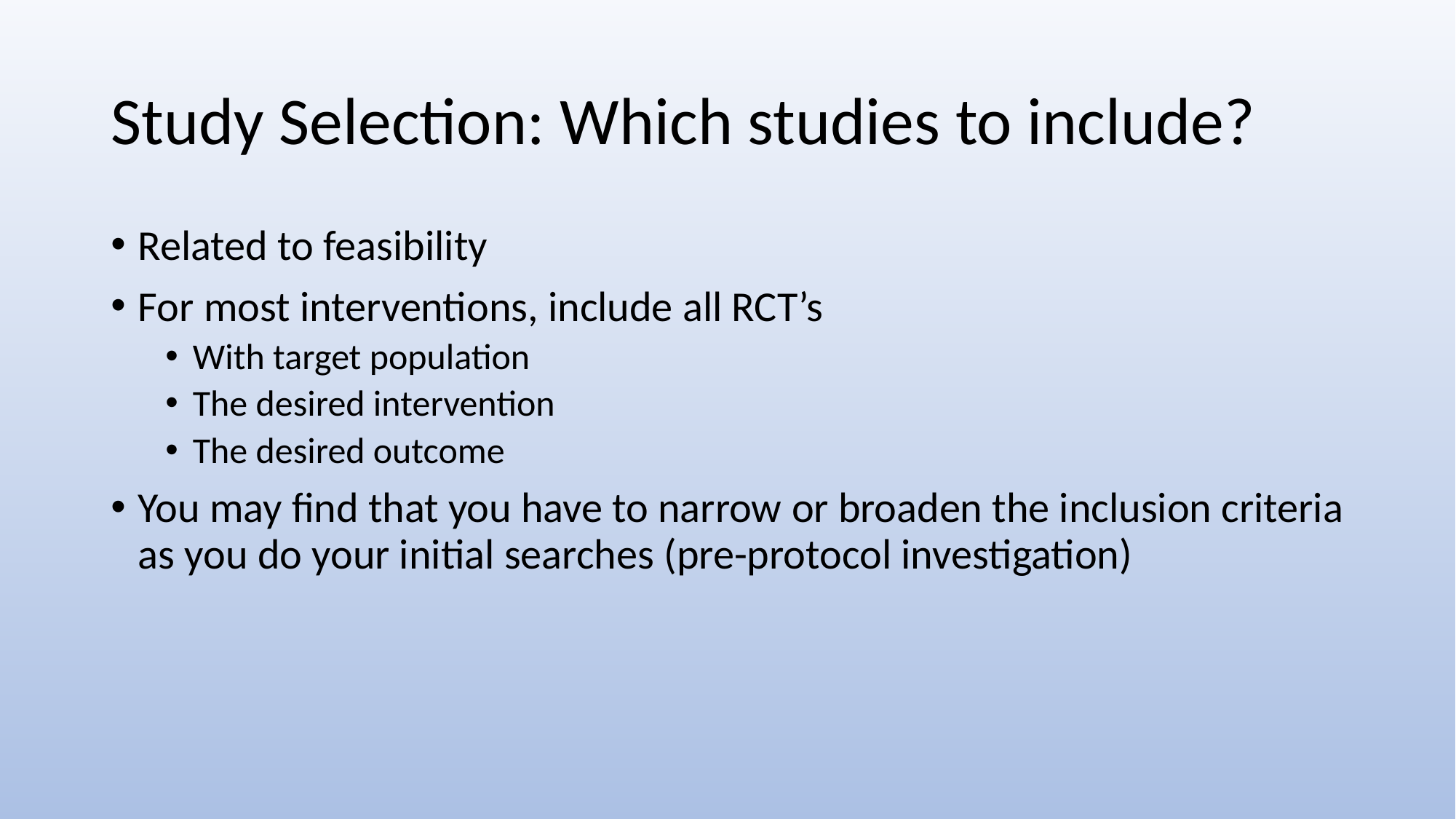

# Study Selection: Which studies to include?
Related to feasibility
For most interventions, include all RCT’s
With target population
The desired intervention
The desired outcome
You may find that you have to narrow or broaden the inclusion criteria as you do your initial searches (pre-protocol investigation)